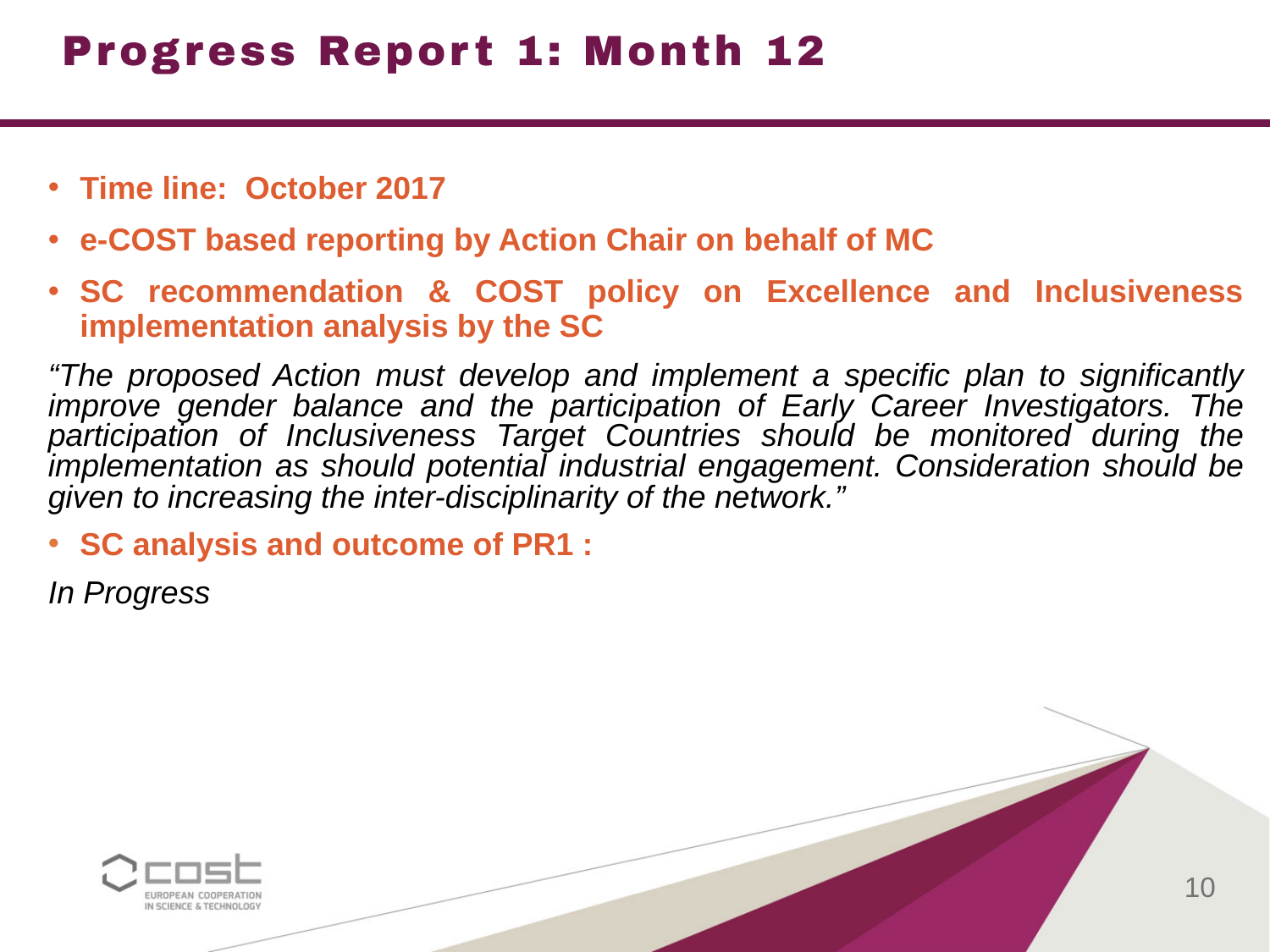

Progress Report 1: Month 12

Time line:  October 2017
e-COST based reporting by Action Chair on behalf of MC
SC recommendation & COST policy on Excellence and Inclusiveness implementation analysis by the SC
“The proposed Action must develop and implement a specific plan to significantly improve gender balance and the participation of Early Career Investigators. The participation of Inclusiveness Target Countries should be monitored during the implementation as should potential industrial engagement. Consideration should be given to increasing the inter-disciplinarity of the network.”
SC analysis and outcome of PR1 :
In Progress